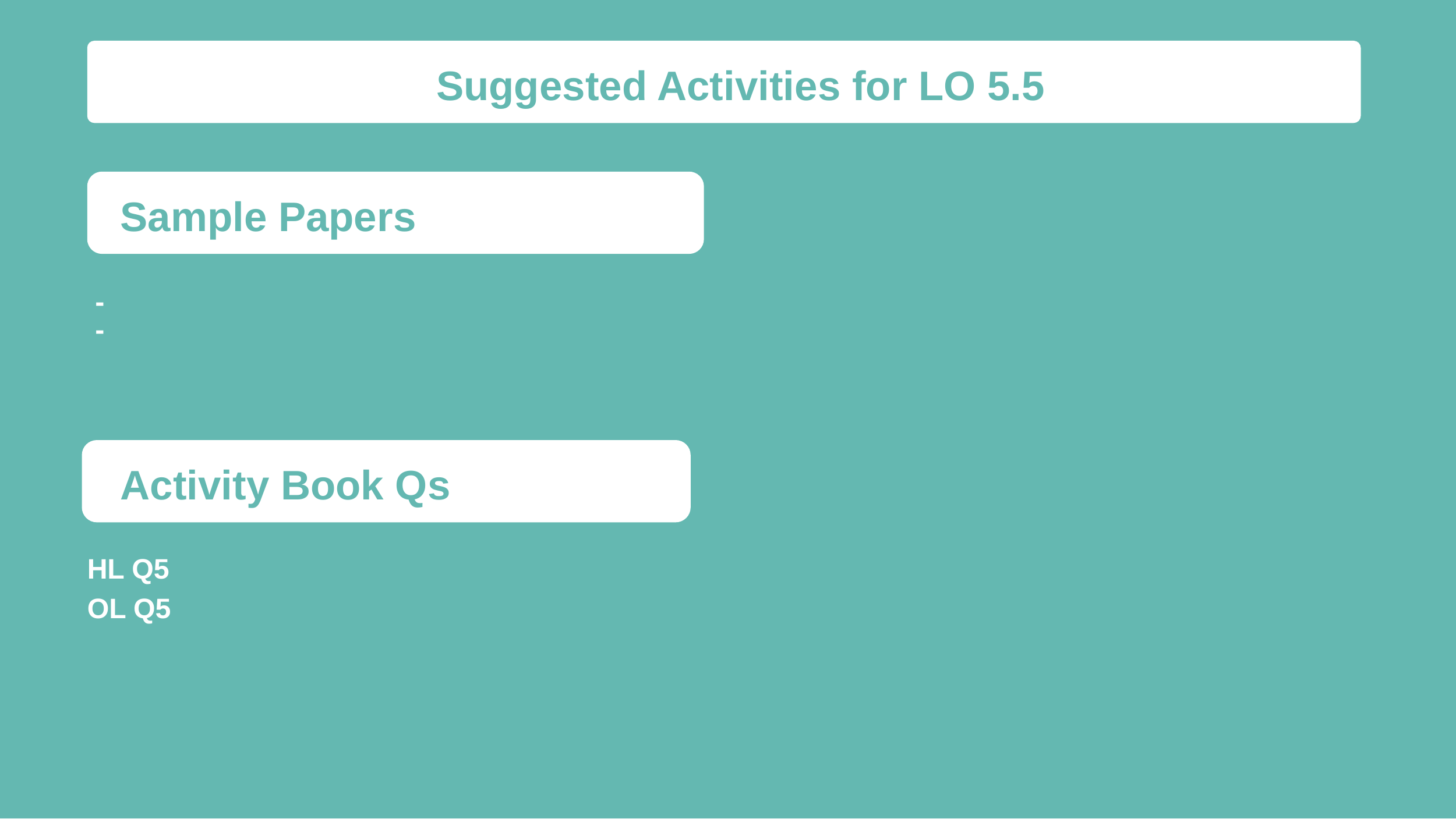

Suggested Activities for LO 5.5

Sample Papers
-
-

Activity Book Qs
HL Q5
OL Q5